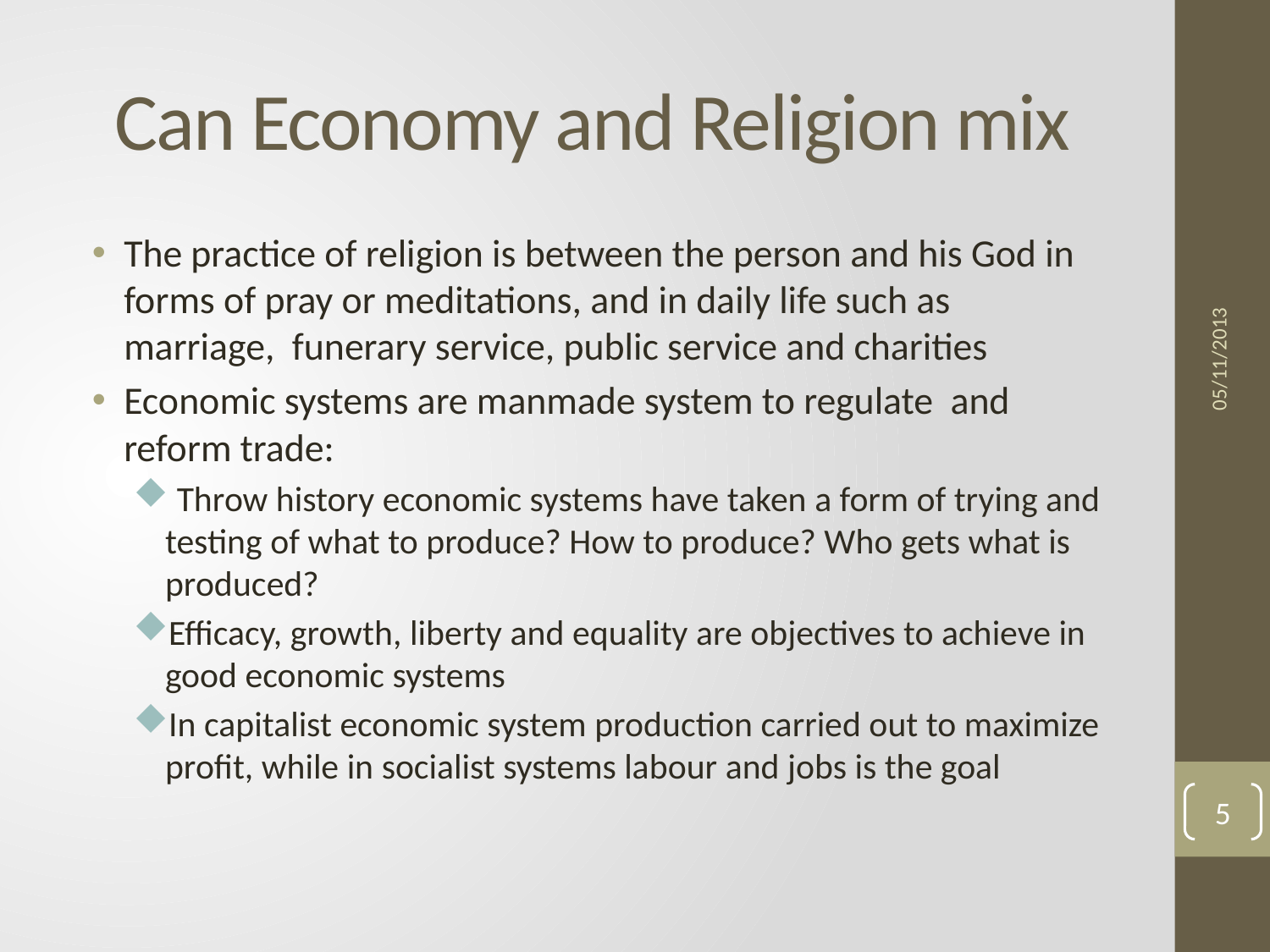

# Can Economy and Religion mix
The practice of religion is between the person and his God in forms of pray or meditations, and in daily life such as marriage,  funerary service, public service and charities
Economic systems are manmade system to regulate  and reform trade:
 Throw history economic systems have taken a form of trying and testing of what to produce? How to produce? Who gets what is produced?
Efficacy, growth, liberty and equality are objectives to achieve in good economic systems
In capitalist economic system production carried out to maximize profit, while in socialist systems labour and jobs is the goal

05/11/2013
5